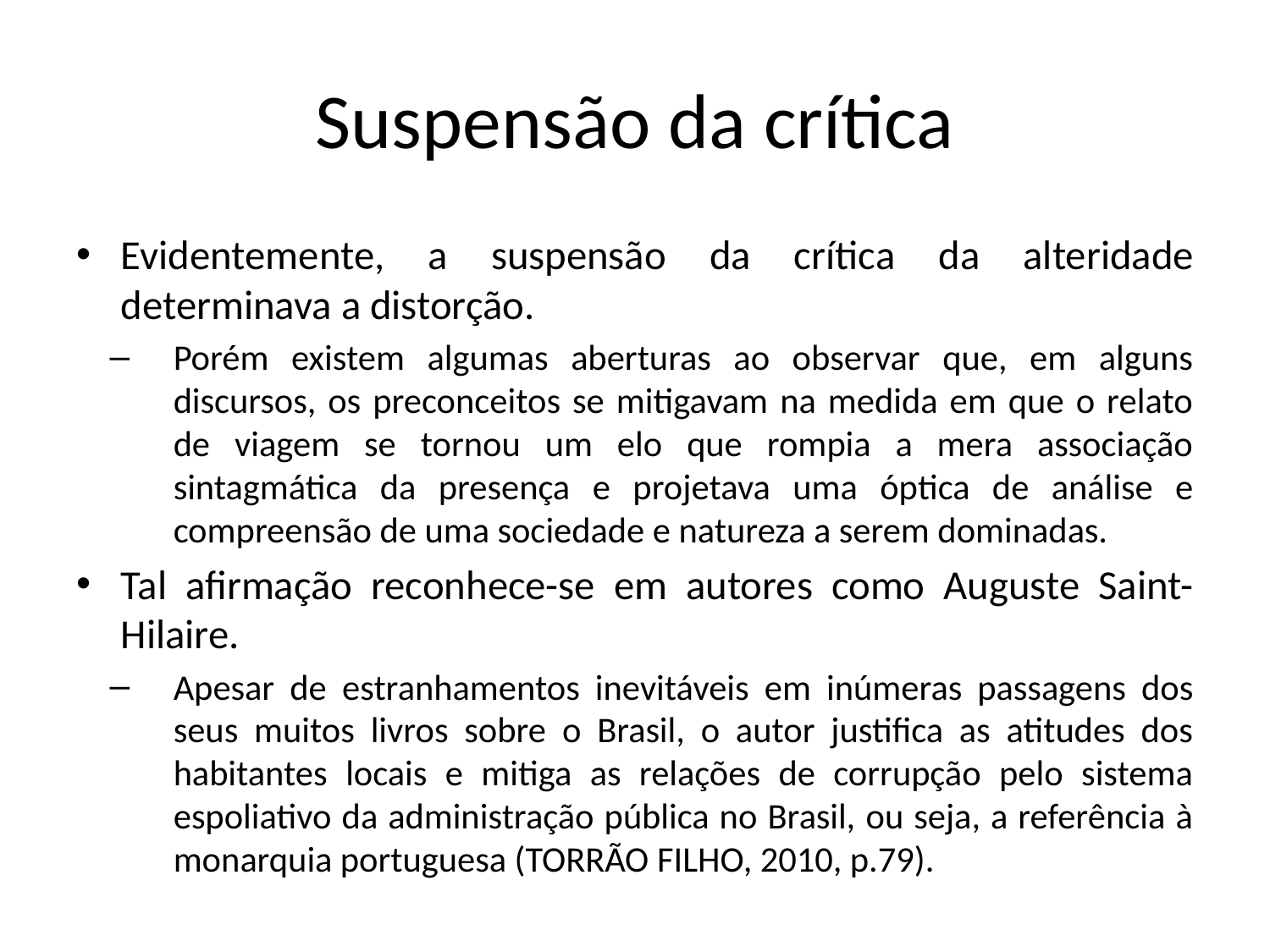

# Suspensão da crítica
Evidentemente, a suspensão da crítica da alteridade determinava a distorção.
Porém existem algumas aberturas ao observar que, em alguns discursos, os preconceitos se mitigavam na medida em que o relato de viagem se tornou um elo que rompia a mera associação sintagmática da presença e projetava uma óptica de análise e compreensão de uma sociedade e natureza a serem dominadas.
Tal afirmação reconhece-se em autores como Auguste Saint-Hilaire.
Apesar de estranhamentos inevitáveis em inúmeras passagens dos seus muitos livros sobre o Brasil, o autor justifica as atitudes dos habitantes locais e mitiga as relações de corrupção pelo sistema espoliativo da administração pública no Brasil, ou seja, a referência à monarquia portuguesa (TORRÃO FILHO, 2010, p.79).